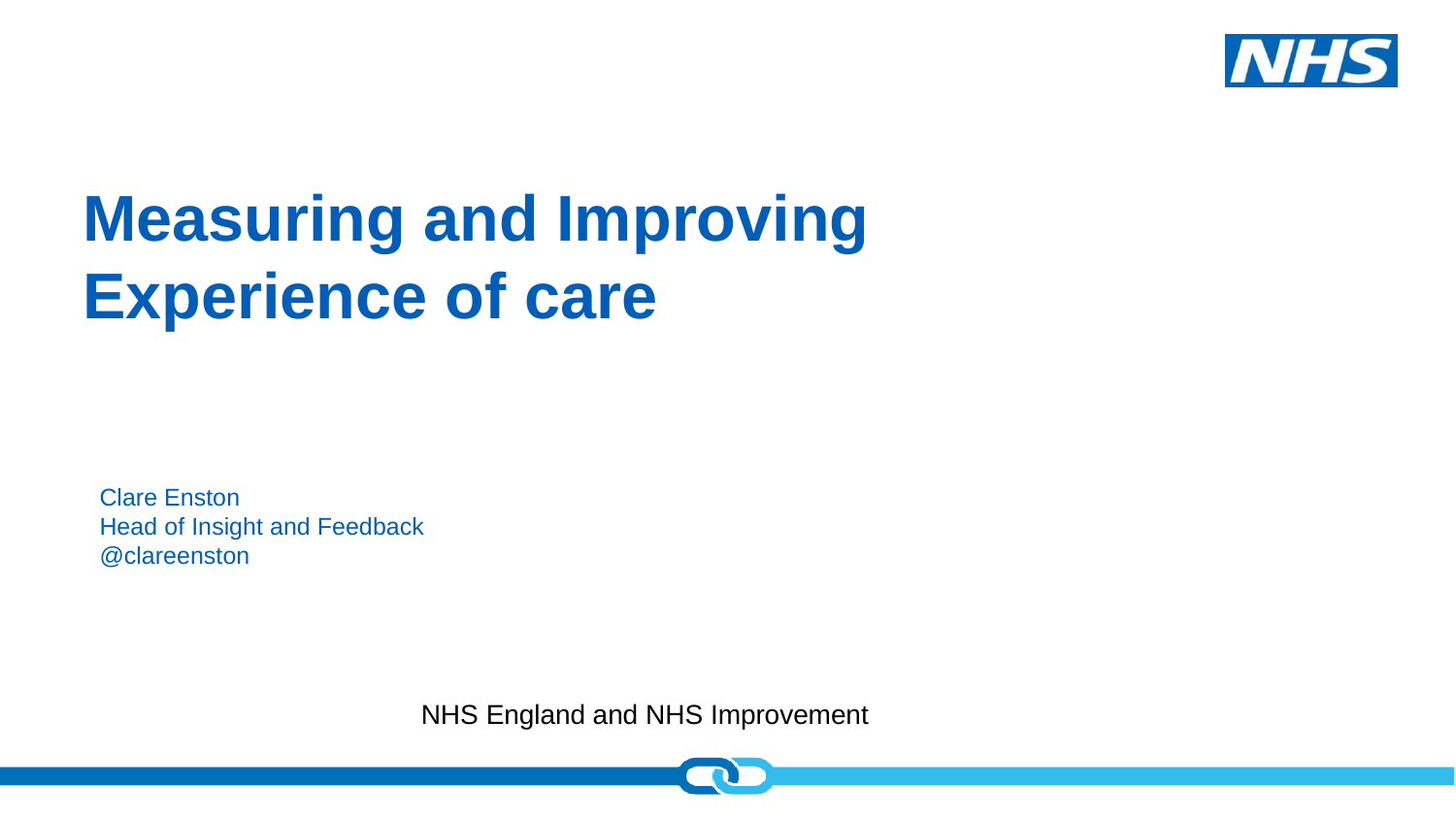

# Measuring and Improving Experience of care
Clare Enston
Head of Insight and Feedback
@clareenston